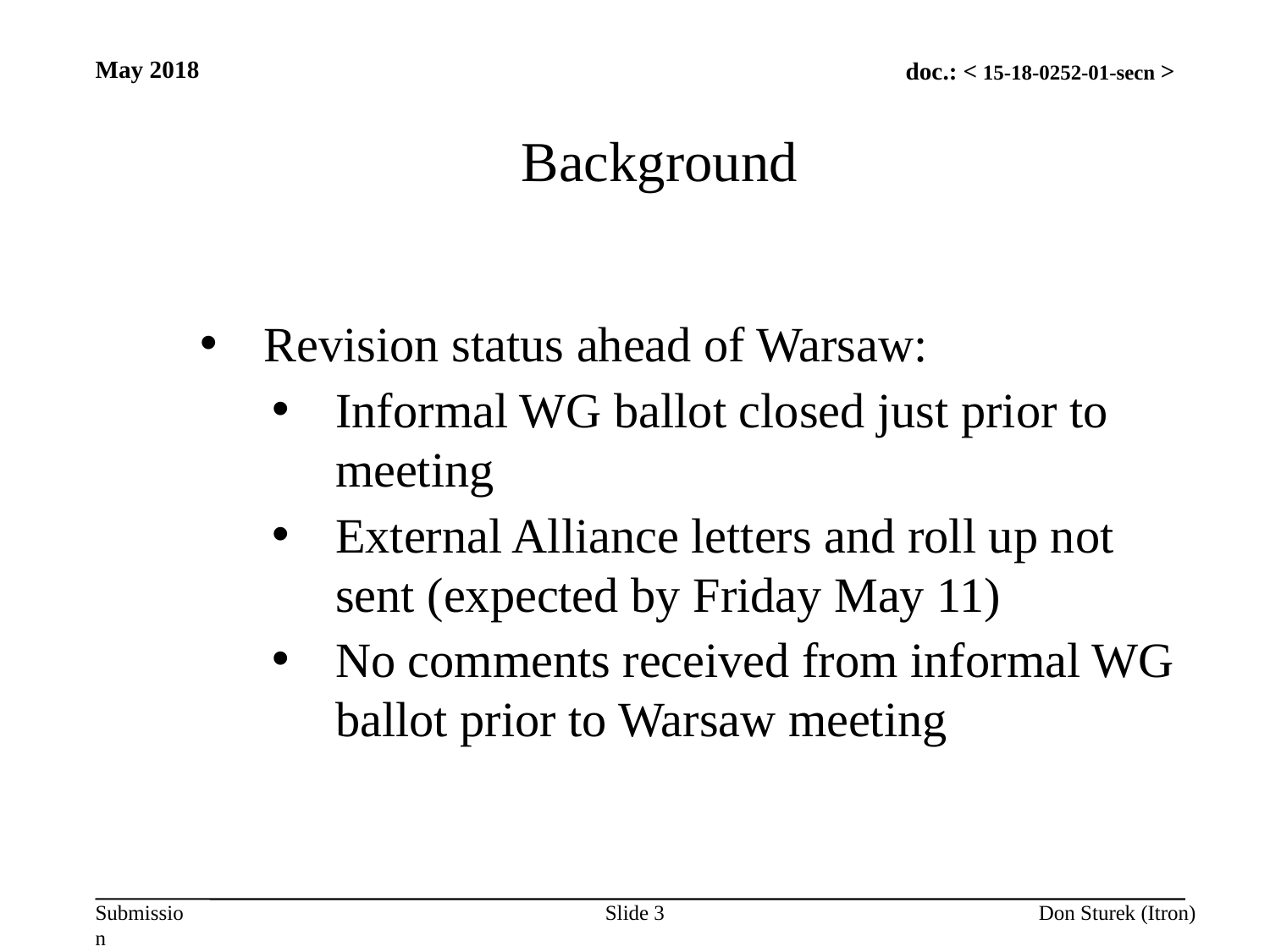

May 2018
Background
Revision status ahead of Warsaw:
Informal WG ballot closed just prior to meeting
External Alliance letters and roll up not sent (expected by Friday May 11)
No comments received from informal WG ballot prior to Warsaw meeting
Slide 3
Don Sturek (Itron)